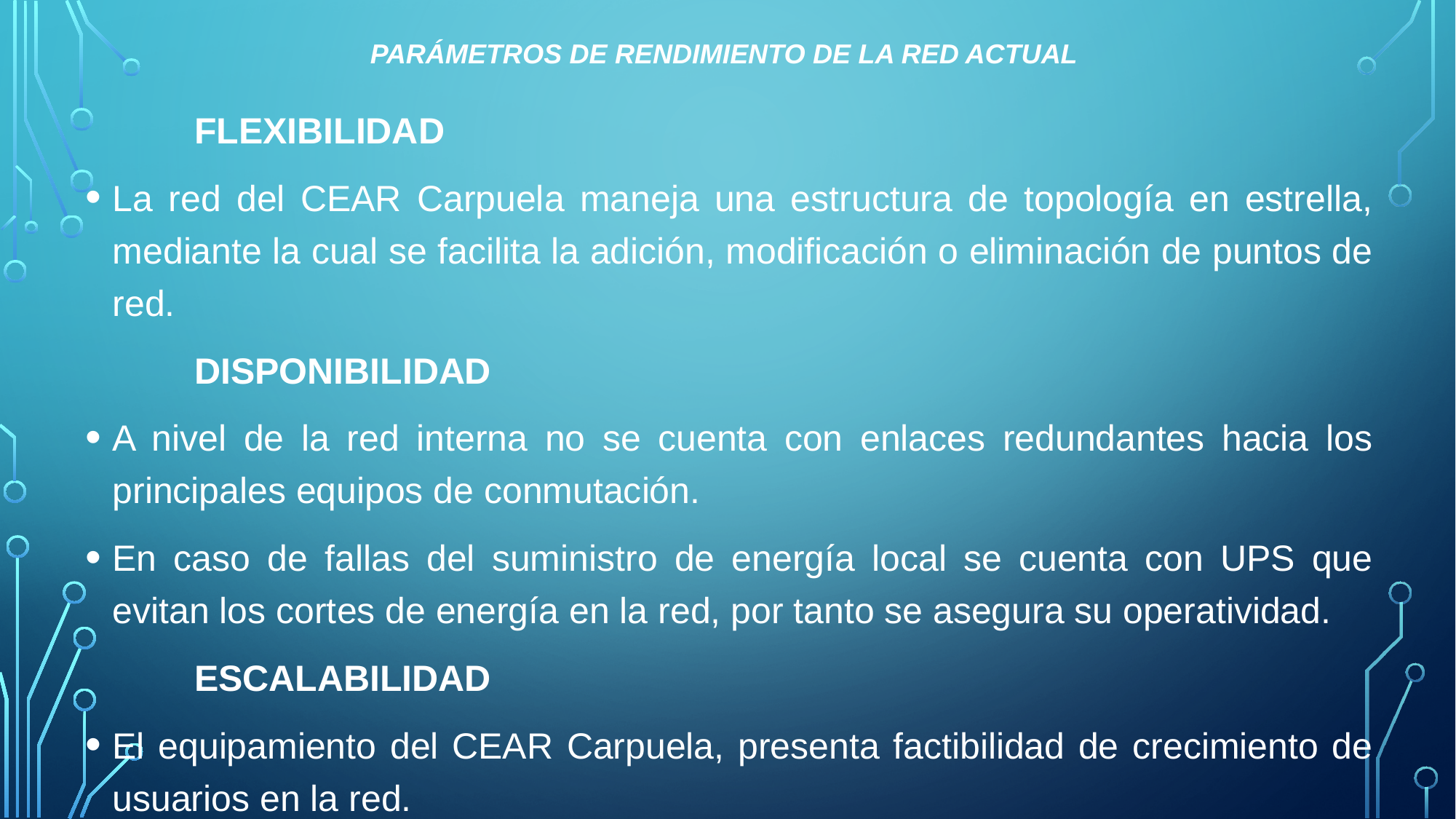

# PARÁMETROS DE RENDIMIENTO DE LA RED ACTUAL
FLEXIBILIDAD
La red del CEAR Carpuela maneja una estructura de topología en estrella, mediante la cual se facilita la adición, modificación o eliminación de puntos de red.
	DISPONIBILIDAD
A nivel de la red interna no se cuenta con enlaces redundantes hacia los principales equipos de conmutación.
En caso de fallas del suministro de energía local se cuenta con UPS que evitan los cortes de energía en la red, por tanto se asegura su operatividad.
	ESCALABILIDAD
El equipamiento del CEAR Carpuela, presenta factibilidad de crecimiento de usuarios en la red.